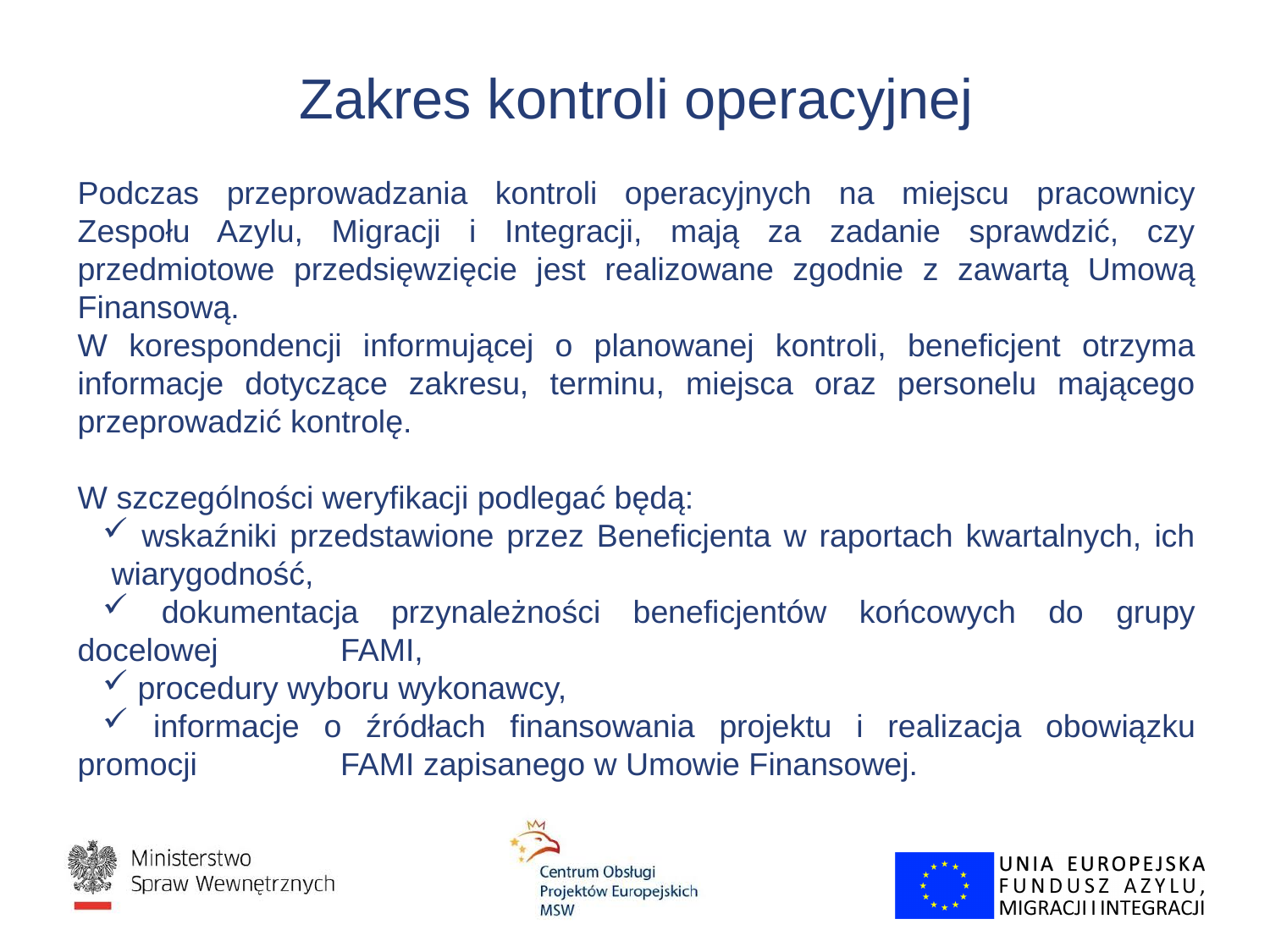

# Zakres kontroli operacyjnej
Podczas przeprowadzania kontroli operacyjnych na miejscu pracownicy Zespołu Azylu, Migracji i Integracji, mają za zadanie sprawdzić, czy przedmiotowe przedsięwzięcie jest realizowane zgodnie z zawartą Umową Finansową.
W korespondencji informującej o planowanej kontroli, beneficjent otrzyma informacje dotyczące zakresu, terminu, miejsca oraz personelu mającego przeprowadzić kontrolę.

W szczególności weryfikacji podlegać będą:
 wskaźniki przedstawione przez Beneficjenta w raportach kwartalnych, ich 	 wiarygodność,
 dokumentacja przynależności beneficjentów końcowych do grupy docelowej 	 FAMI,
 procedury wyboru wykonawcy,
 informacje o źródłach finansowania projektu i realizacja obowiązku promocji 	 FAMI zapisanego w Umowie Finansowej.